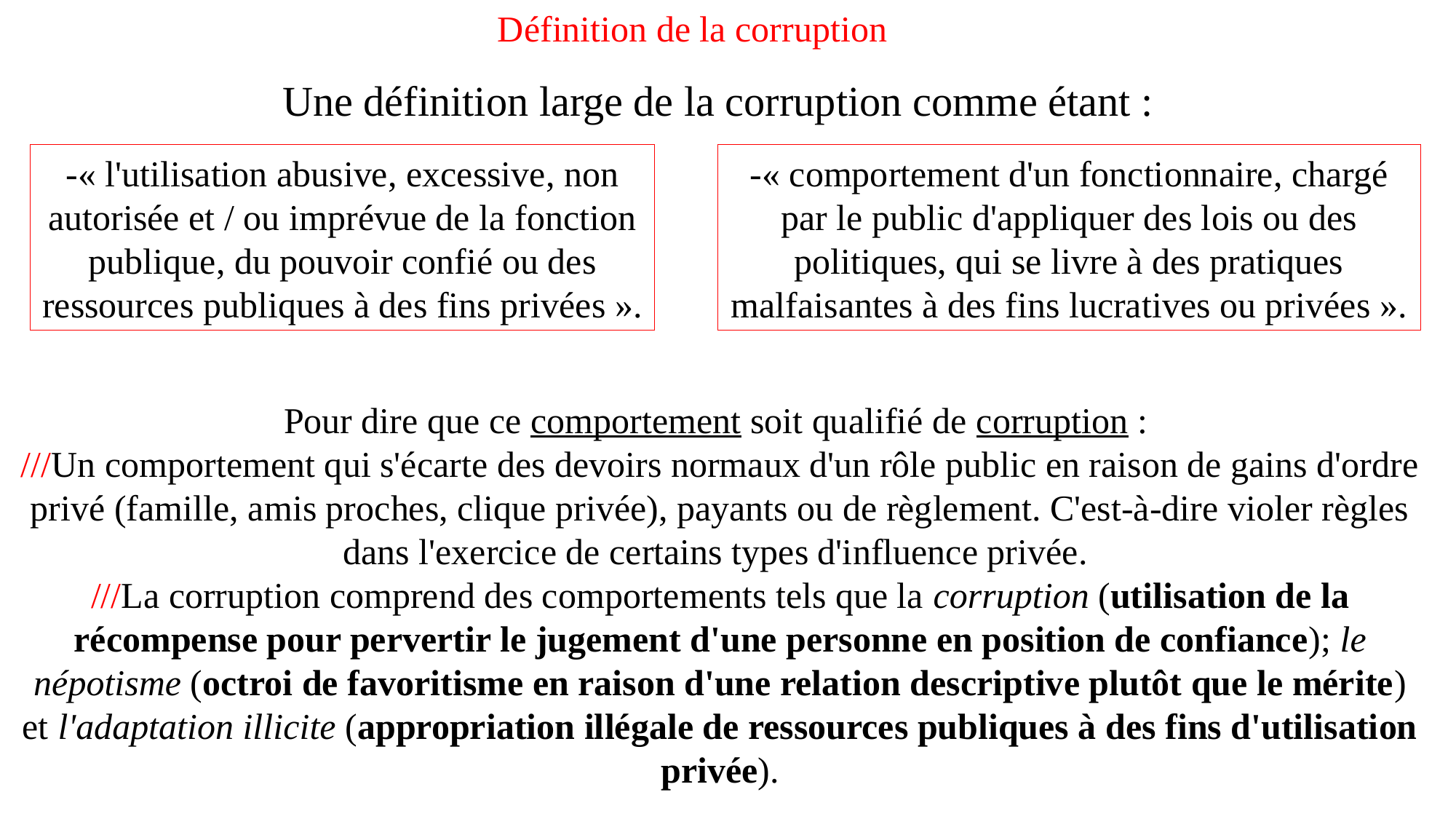

Définition de la corruption
Une définition large de la corruption comme étant :
-« l'utilisation abusive, excessive, non autorisée et / ou imprévue de la fonction publique, du pouvoir confié ou des ressources publiques à des fins privées ».
-« comportement d'un fonctionnaire, chargé par le public d'appliquer des lois ou des politiques, qui se livre à des pratiques malfaisantes à des fins lucratives ou privées ».
Pour dire que ce comportement soit qualifié de corruption :
///Un comportement qui s'écarte des devoirs normaux d'un rôle public en raison de gains d'ordre privé (famille, amis proches, clique privée), payants ou de règlement. C'est-à-dire violer règles dans l'exercice de certains types d'influence privée.
///La corruption comprend des comportements tels que la corruption (utilisation de la récompense pour pervertir le jugement d'une personne en position de confiance); le népotisme (octroi de favoritisme en raison d'une relation descriptive plutôt que le mérite) et l'adaptation illicite (appropriation illégale de ressources publiques à des fins d'utilisation privée).